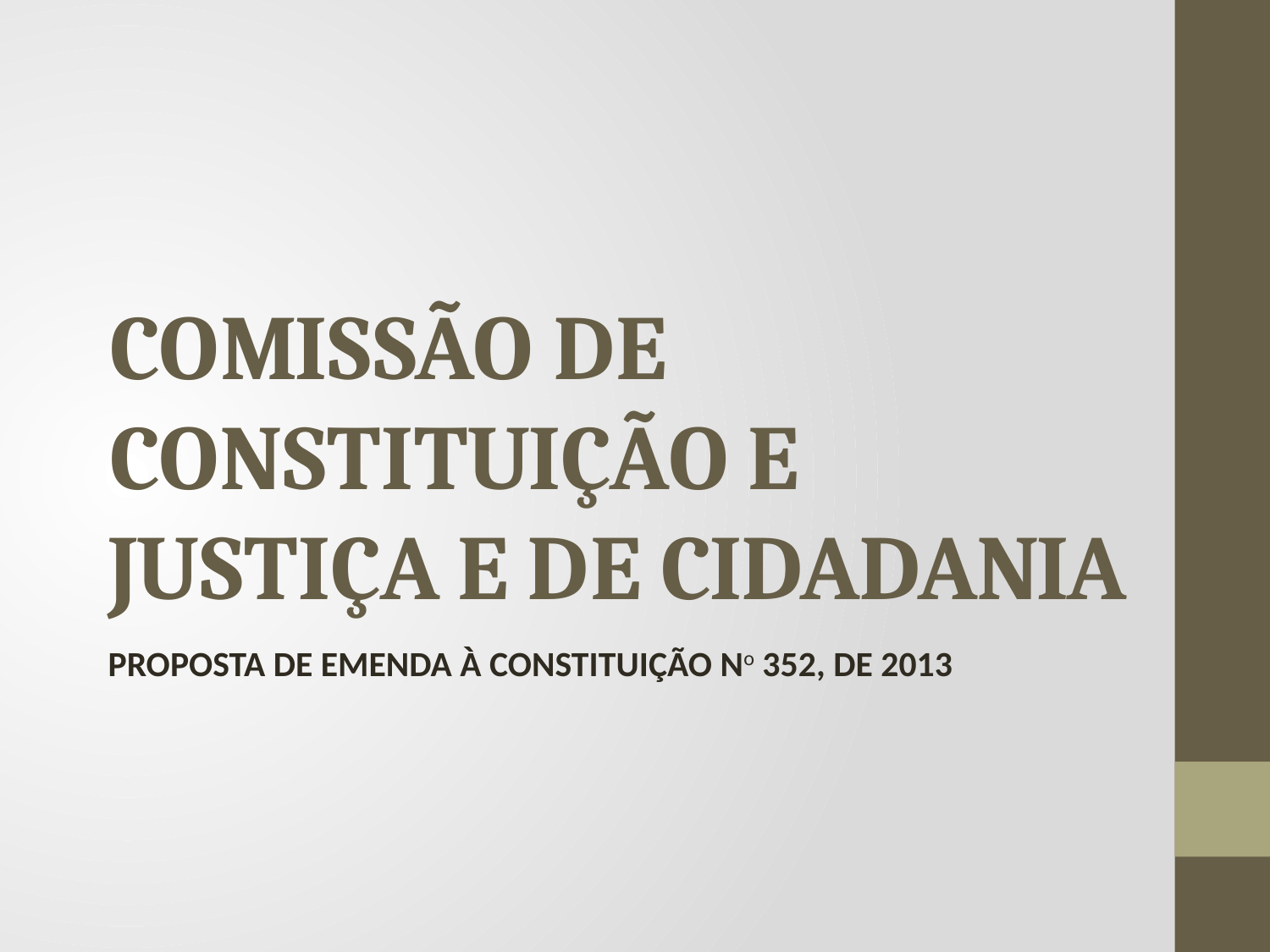

# COMISSÃO DE CONSTITUIÇÃO E JUSTIÇA E DE CIDADANIA
PROPOSTA DE EMENDA À CONSTITUIÇÃO No 352, DE 2013